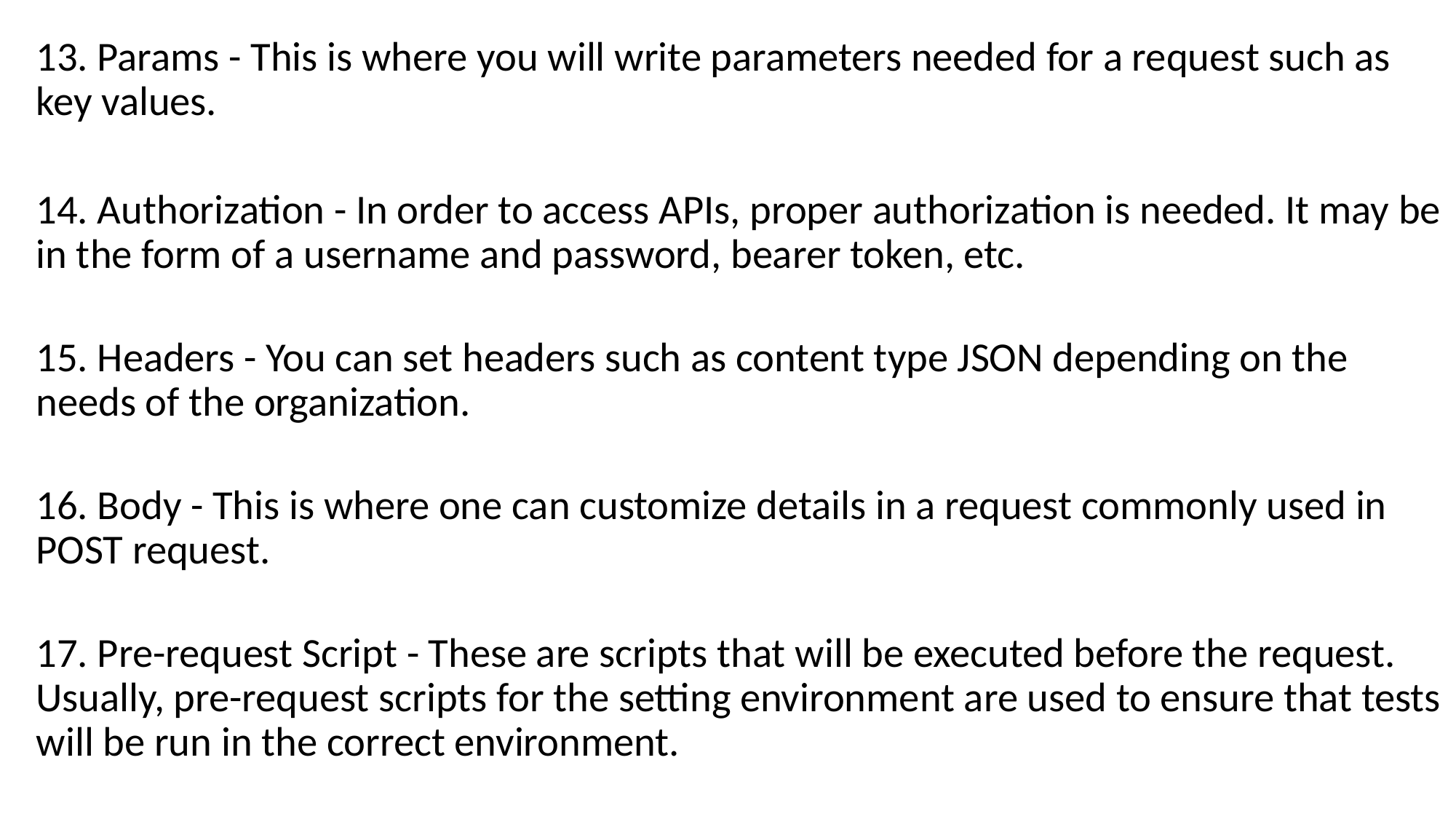

13. Params - This is where you will write parameters needed for a request such as key values.
14. Authorization - In order to access APIs, proper authorization is needed. It may be in the form of a username and password, bearer token, etc.
15. Headers - You can set headers such as content type JSON depending on the needs of the organization.
16. Body - This is where one can customize details in a request commonly used in POST request.
17. Pre-request Script - These are scripts that will be executed before the request. Usually, pre-request scripts for the setting environment are used to ensure that tests will be run in the correct environment.